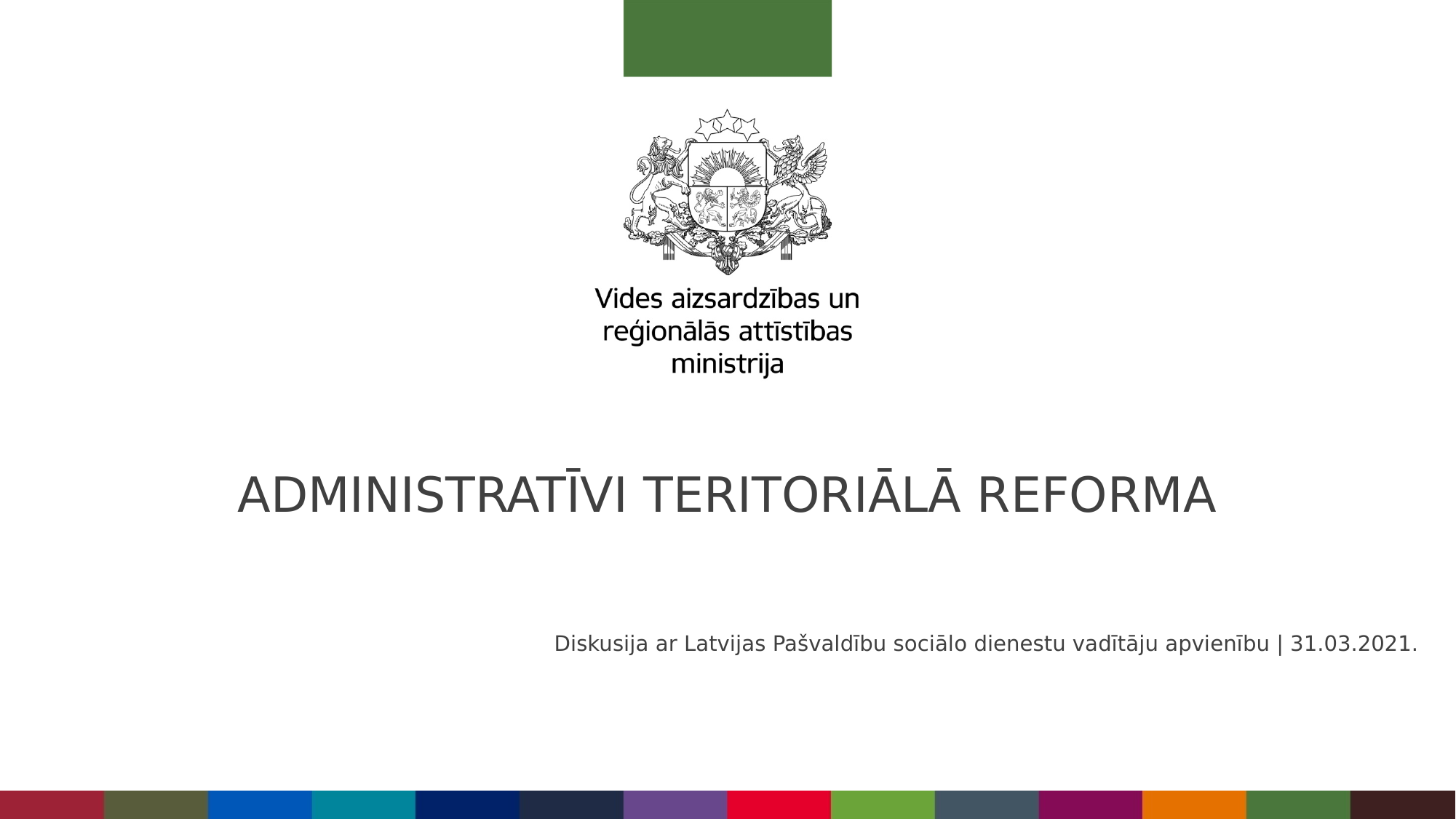

Administratīvi teritoriālā reforma

Diskusija ar Latvijas Pašvaldību sociālo dienestu vadītāju apvienību | 31.03.2021.